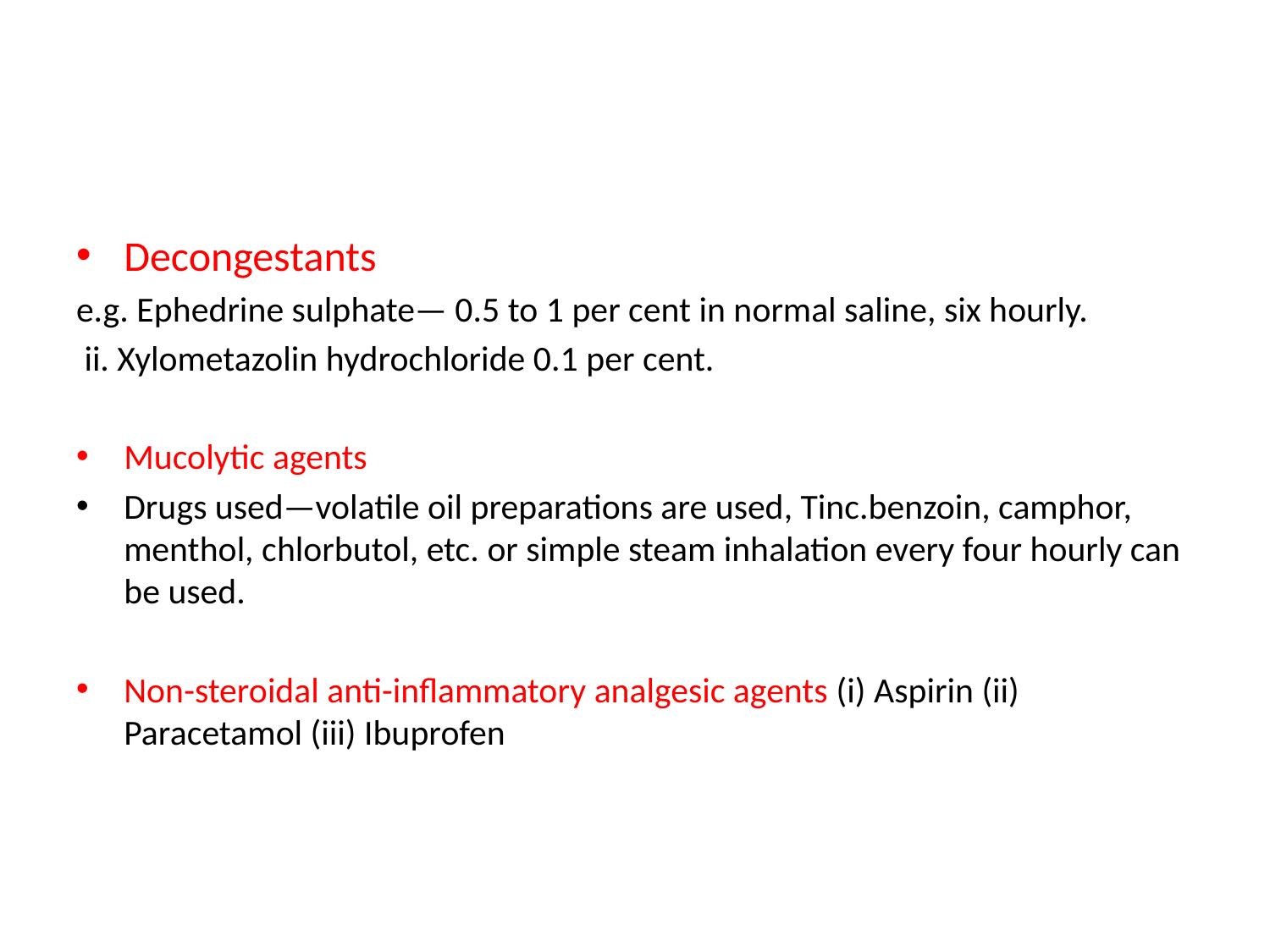

#
Decongestants
e.g. Ephedrine sulphate— 0.5 to 1 per cent in normal saline, six hourly.
 ii. Xylometazolin hydrochloride 0.1 per cent.

Mucolytic agents
Drugs used—volatile oil preparations are used, Tinc.benzoin, camphor, menthol, chlorbutol, etc. or simple steam inhalation every four hourly can be used.

Non-steroidal anti-inflammatory analgesic agents (i) Aspirin (ii) Paracetamol (iii) Ibuprofen